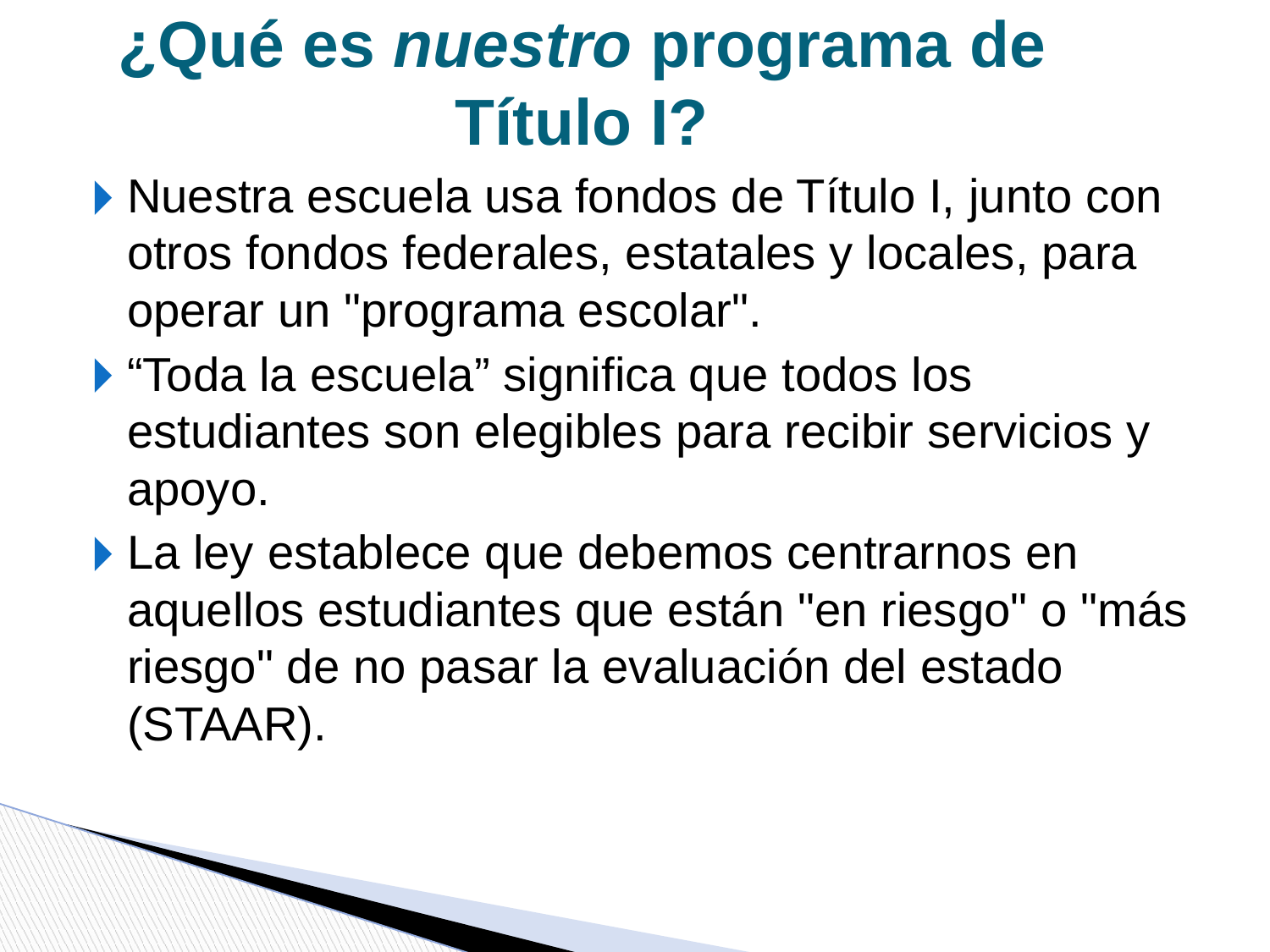

# ¿Qué es nuestro programa de Título I?
Nuestra escuela usa fondos de Título I, junto con otros fondos federales, estatales y locales, para operar un "programa escolar".
“Toda la escuela” significa que todos los estudiantes son elegibles para recibir servicios y apoyo.
La ley establece que debemos centrarnos en aquellos estudiantes que están "en riesgo" o "más riesgo" de no pasar la evaluación del estado (STAAR).